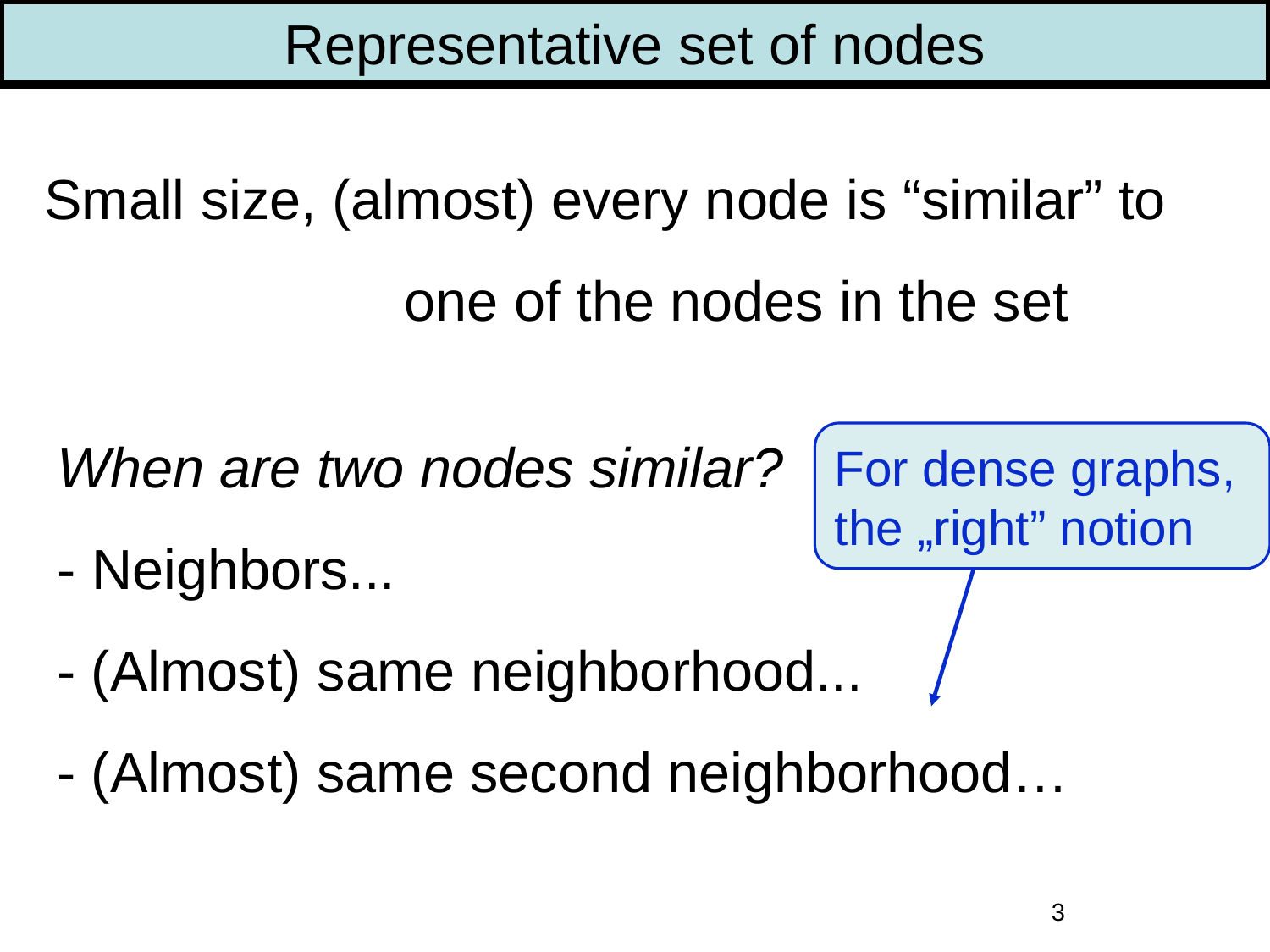

Representative set of nodes
Small size, (almost) every node is “similar” to
                       one of the nodes in the set
When are two nodes similar?
- Neighbors...
- (Almost) same neighborhood...
- (Almost) same second neighborhood…
For dense graphs,
the „right” notion
3